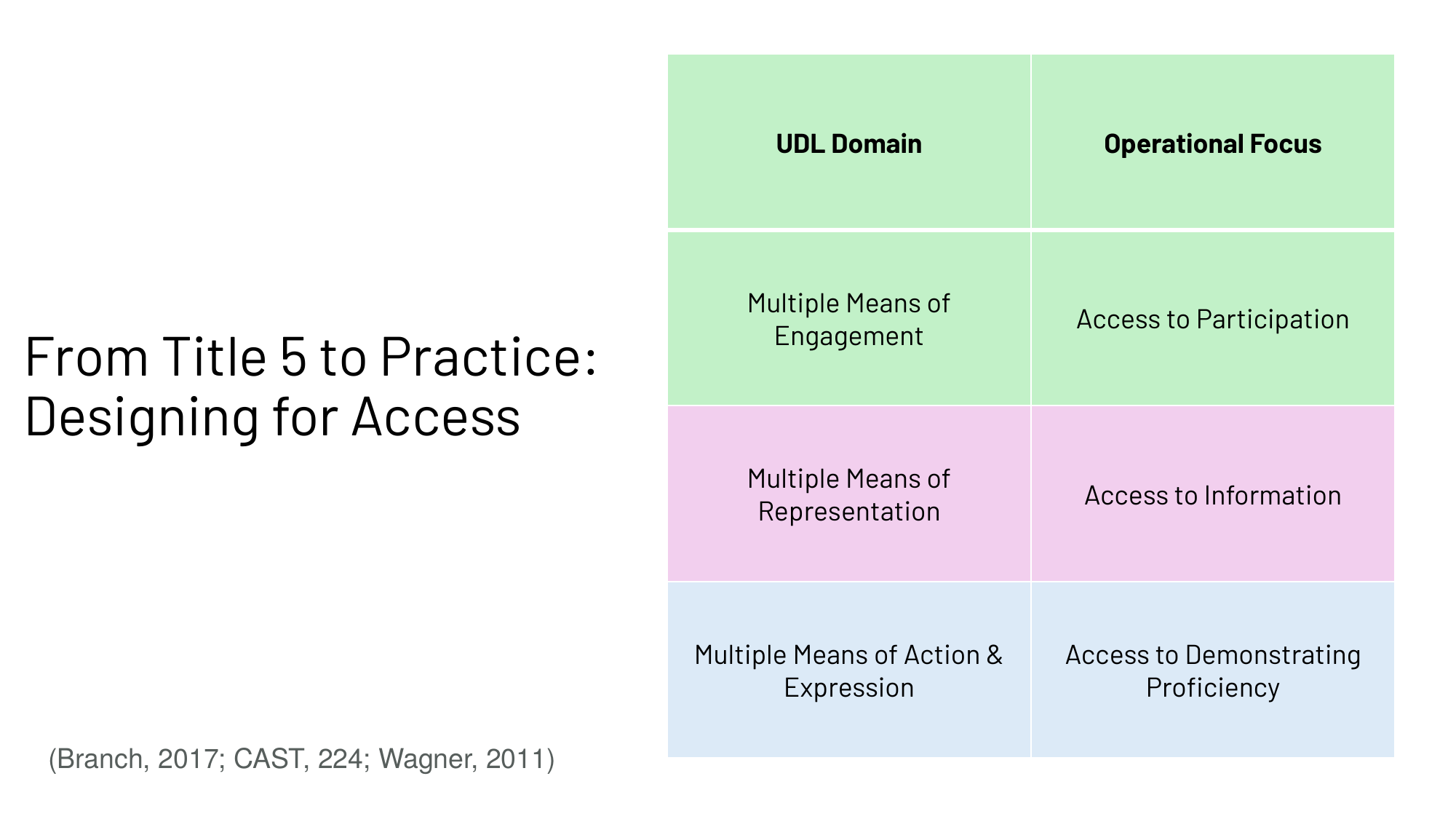

| UDL Domain | Operational Focus |
| --- | --- |
| Multiple Means of Engagement | Access to Participation |
| Multiple Means of Representation | Access to Information |
| Multiple Means of Action & Expression | Access to Demonstrating Proficiency |
# From Title 5 to Practice: Designing for Access
(Branch, 2017; CAST, 224; Wagner, 2011)